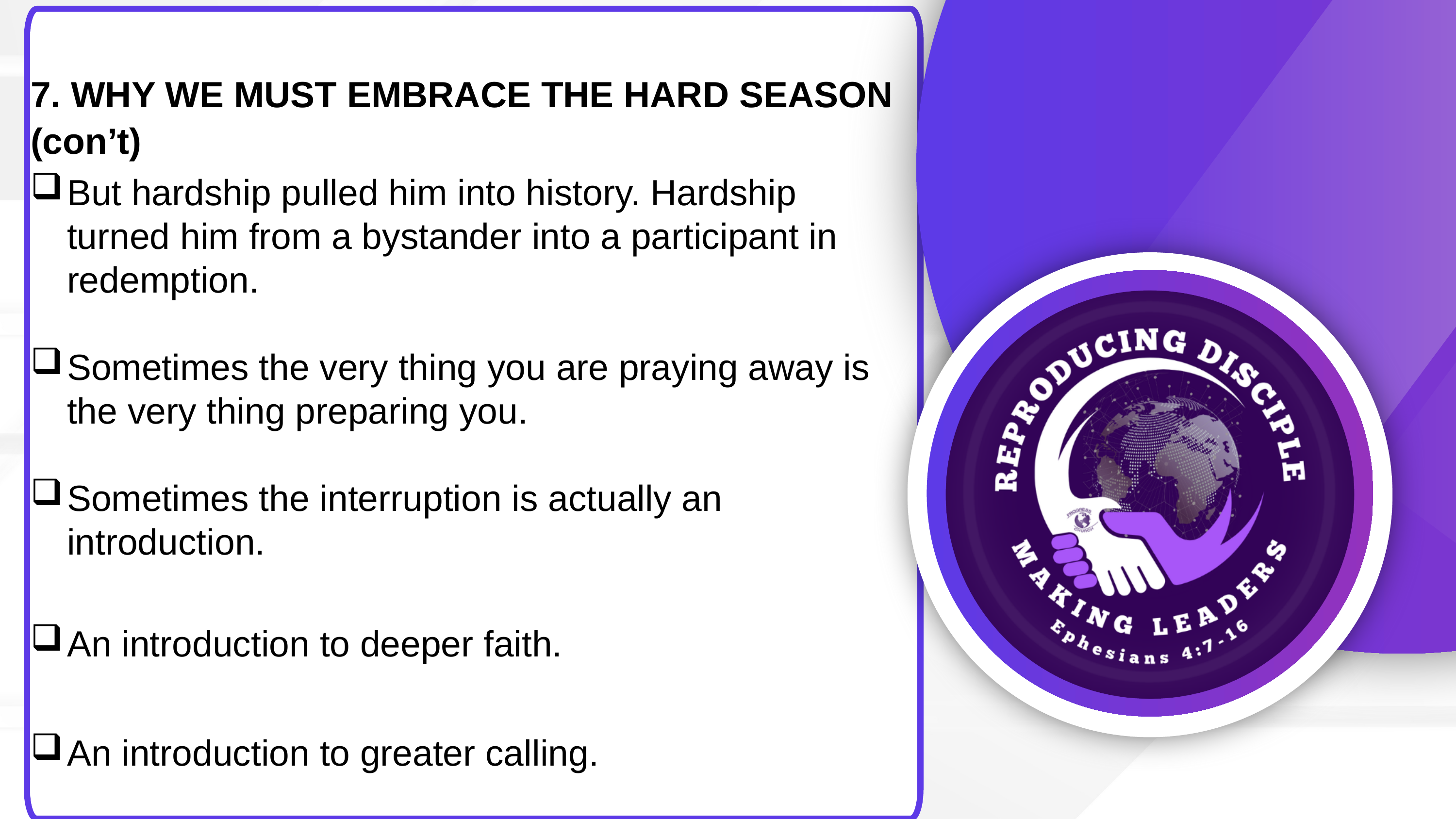

7. WHY WE MUST EMBRACE THE HARD SEASON (con’t)
But hardship pulled him into history. Hardship turned him from a bystander into a participant in redemption.

Sometimes the very thing you are praying away is the very thing preparing you.

Sometimes the interruption is actually an introduction.

An introduction to deeper faith.

An introduction to greater calling.

An introduction to generational impact.